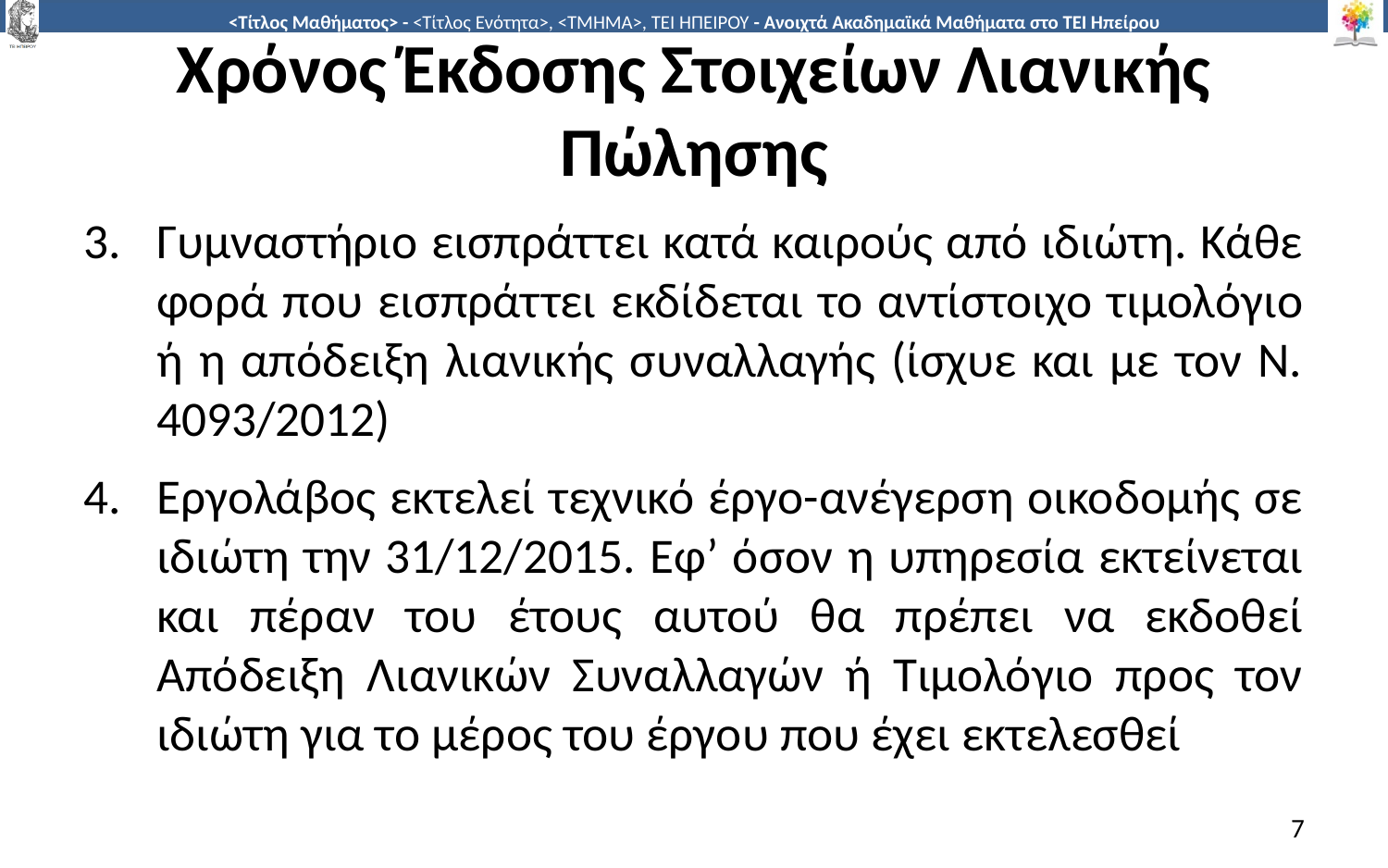

# Χρόνος Έκδοσης Στοιχείων Λιανικής Πώλησης
Γυμναστήριο εισπράττει κατά καιρούς από ιδιώτη. Κάθε φορά που εισπράττει εκδίδεται το αντίστοιχο τιμολόγιο ή η απόδειξη λιανικής συναλλαγής (ίσχυε και με τον Ν. 4093/2012)
Εργολάβος εκτελεί τεχνικό έργο-ανέγερση οικοδομής σε ιδιώτη την 31/12/2015. Εφ’ όσον η υπηρεσία εκτείνεται και πέραν του έτους αυτού θα πρέπει να εκδοθεί Απόδειξη Λιανικών Συναλλαγών ή Τιμολόγιο προς τον ιδιώτη για το μέρος του έργου που έχει εκτελεσθεί
7